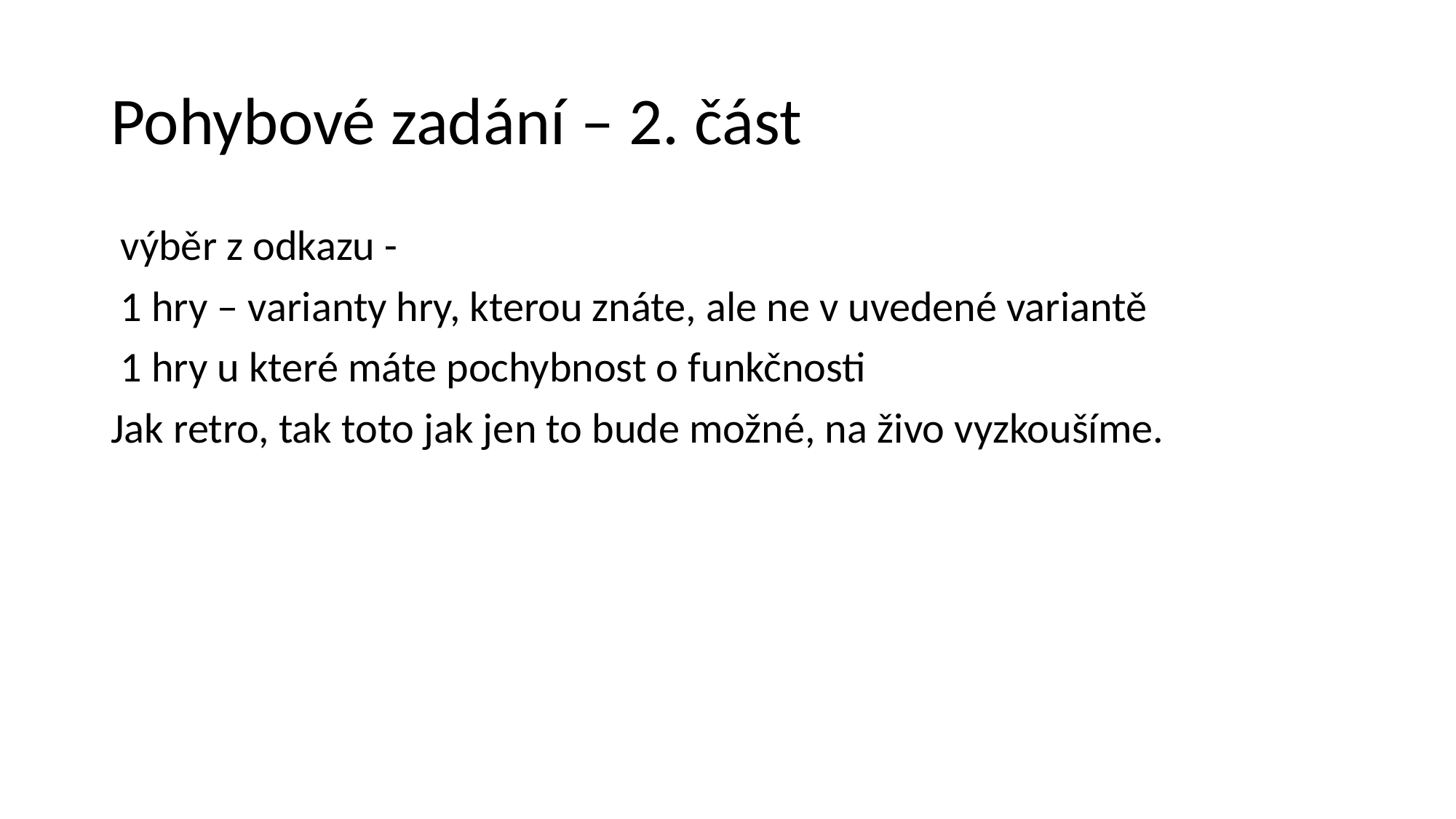

# Pohybové zadání – 2. část
 výběr z odkazu -
 1 hry – varianty hry, kterou znáte, ale ne v uvedené variantě
 1 hry u které máte pochybnost o funkčnosti
Jak retro, tak toto jak jen to bude možné, na živo vyzkoušíme.